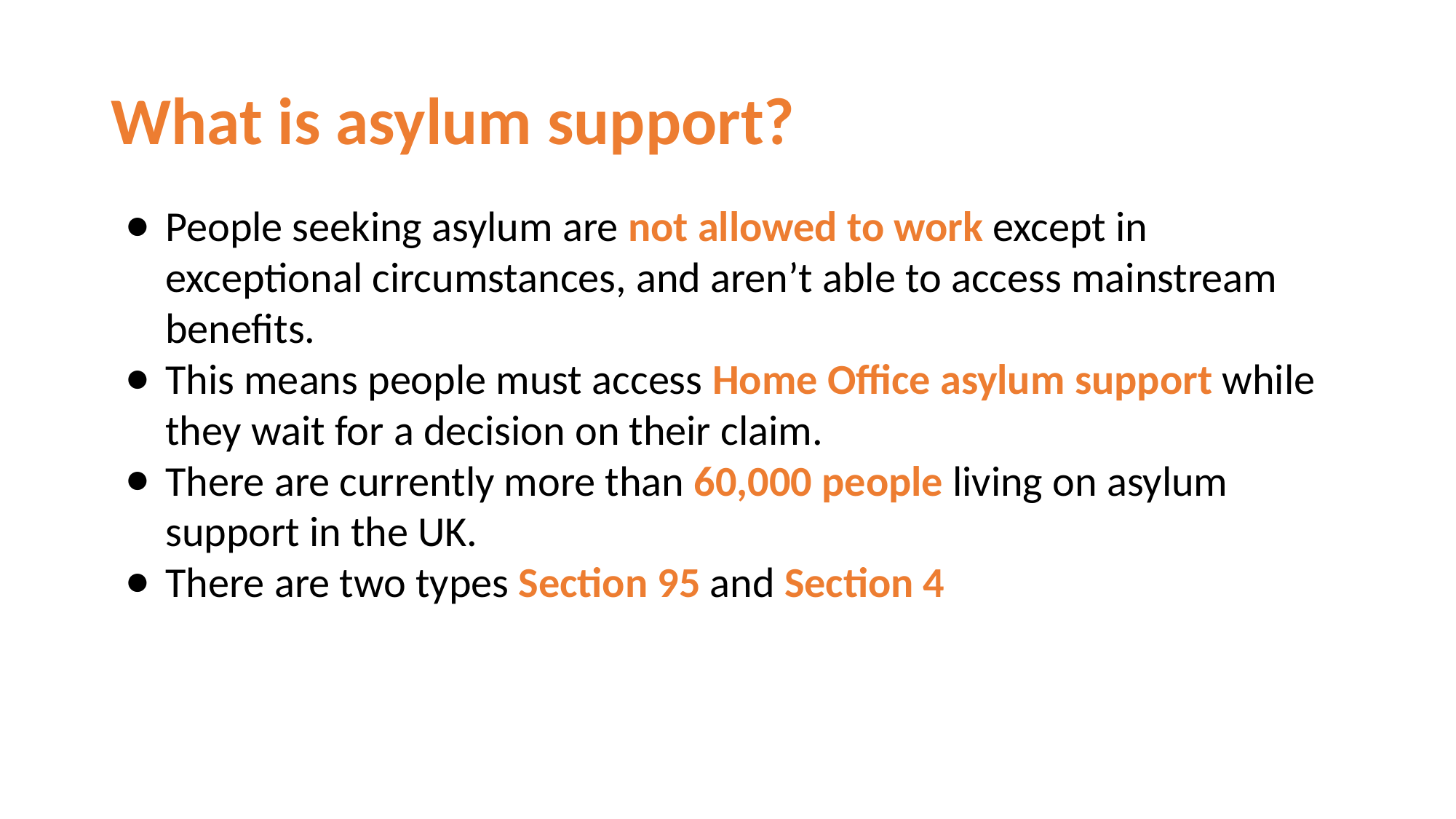

# What is asylum support?
People seeking asylum are not allowed to work except in exceptional circumstances, and aren’t able to access mainstream benefits.
This means people must access Home Office asylum support while they wait for a decision on their claim.
There are currently more than 60,000 people living on asylum support in the UK.
There are two types Section 95 and Section 4